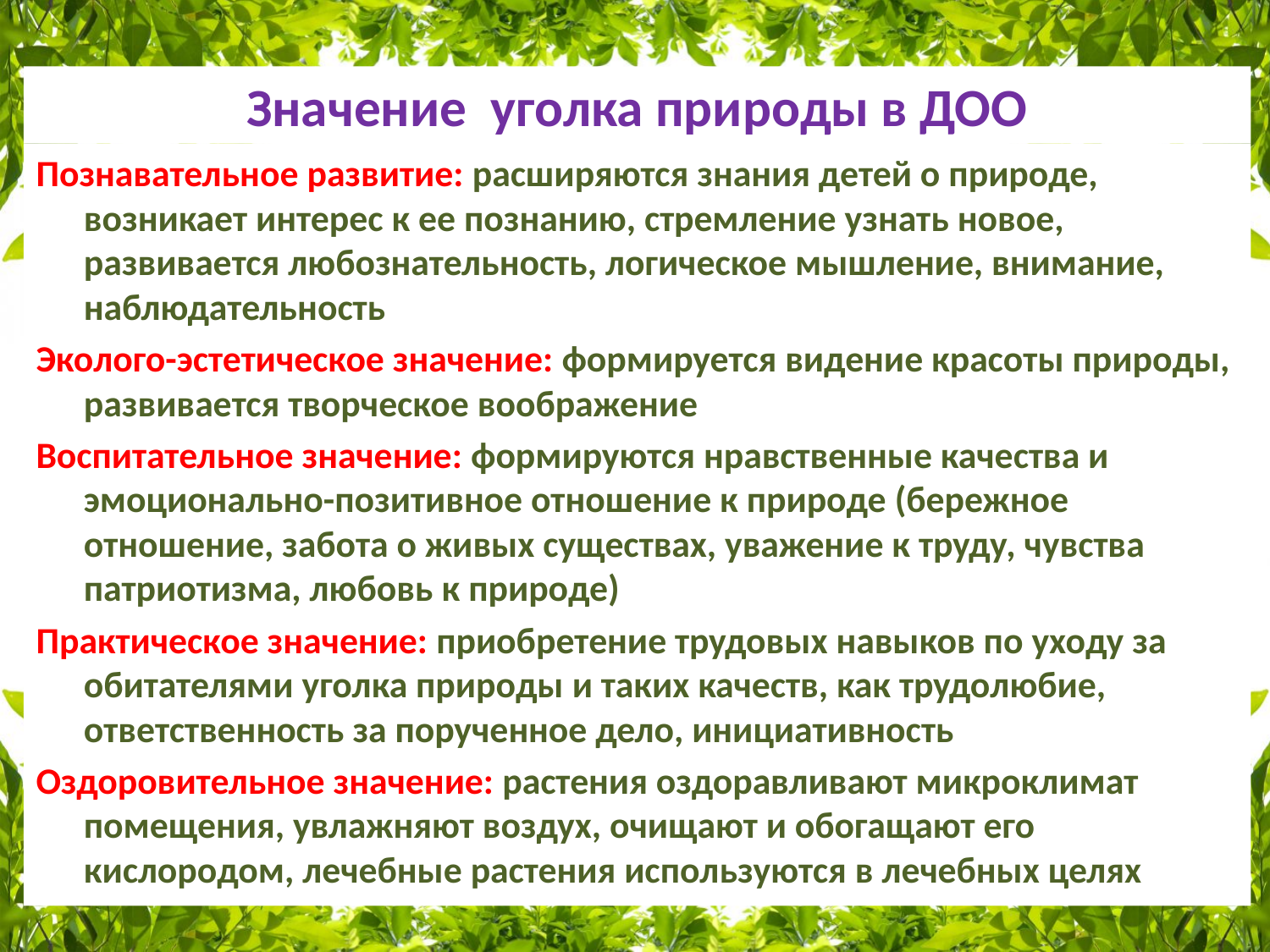

Значение  уголка природы в ДОО
Познавательное развитие: расширяются знания детей о природе, возникает интерес к ее познанию, стремление узнать новое, развивается любознательность, логическое мышление, внимание, наблюдательность
Эколого-эстетическое значение: формируется видение красоты природы, развивается творческое воображение
Воспитательное значение: формируются нравственные качества и эмоционально-позитивное отношение к природе (бережное отношение, забота о живых существах, уважение к труду, чувства патриотизма, любовь к природе)
Практическое значение: приобретение трудовых навыков по уходу за обитателями уголка природы и таких качеств, как трудолюбие, ответственность за порученное дело, инициативность
Оздоровительное значение: растения оздоравливают микроклимат помещения, увлажняют воздух, очищают и обогащают его кислородом, лечебные растения используются в лечебных целях